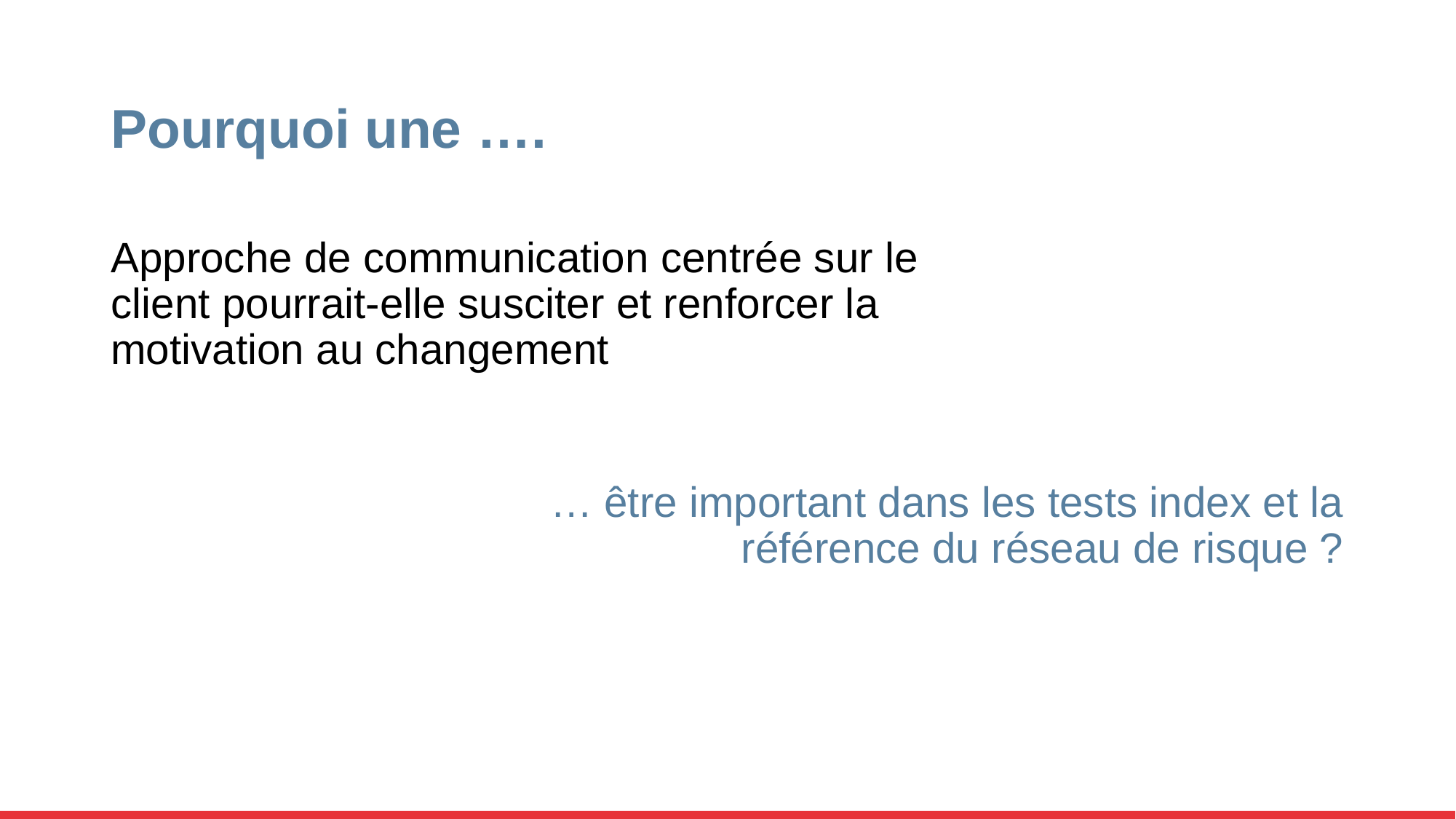

# Pourquoi une ….
Approche de communication centrée sur le client pourrait-elle susciter et renforcer la motivation au changement
… être important dans les tests index et la référence du réseau de risque ?